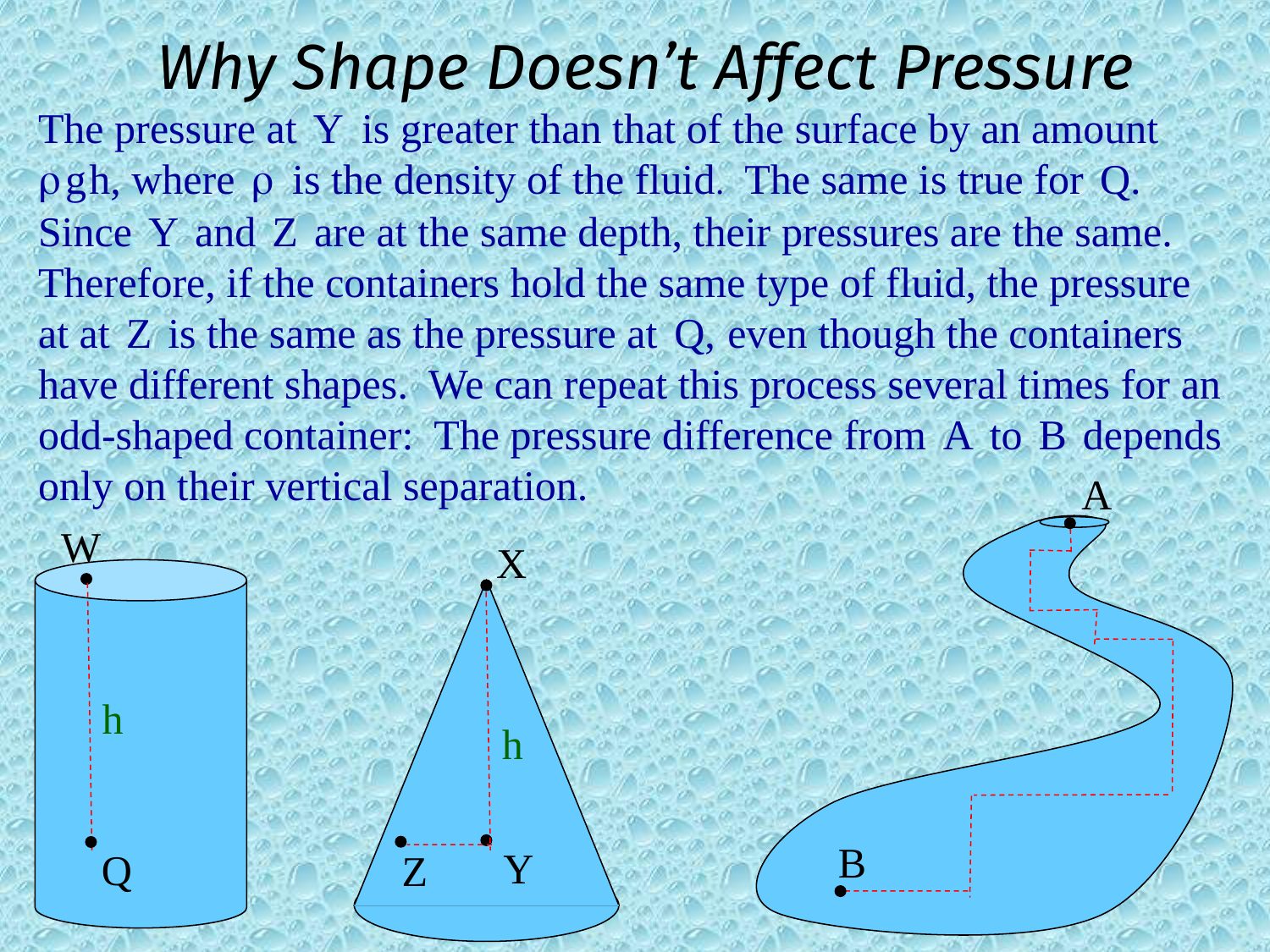

# Why Shape Doesn’t Affect Pressure
The pressure at  Y  is greater than that of the surface by an amount
ρ g h, where  ρ  is the density of the fluid.  The same is true for  Q.  Since  Y  and  Z  are at the same depth, their pressures are the same.  Therefore, if the containers hold the same type of fluid, the pressure at at  Z  is the same as the pressure at  Q,  even though the containers have different shapes.  We can repeat this process several times for an odd-shaped container:  The pressure difference from  A  to  B  depends only on their vertical separation.
A

W

X

h
h

B

Y

Q
Z